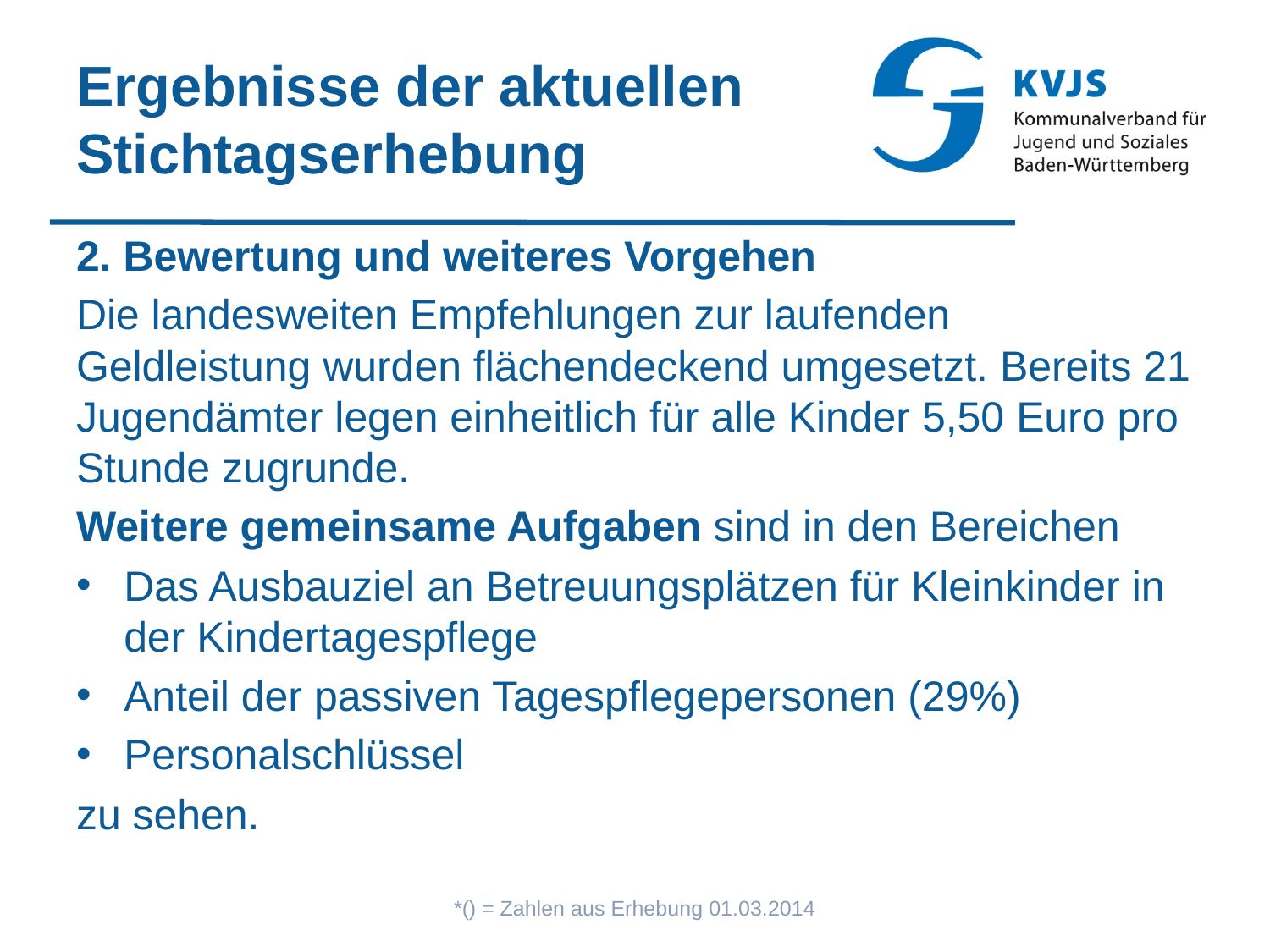

# Ergebnisse der aktuellen Stichtagserhebung
2. Bewertung und weiteres Vorgehen
Die landesweiten Empfehlungen zur laufenden Geldleistung wurden flächendeckend umgesetzt. Bereits 21 Jugendämter legen einheitlich für alle Kinder 5,50 Euro pro Stunde zugrunde.
Weitere gemeinsame Aufgaben sind in den Bereichen
Das Ausbauziel an Betreuungsplätzen für Kleinkinder in der Kindertagespflege
Anteil der passiven Tagespflegepersonen (29%)
Personalschlüssel
zu sehen.

*() = Zahlen aus Erhebung 01.03.2014